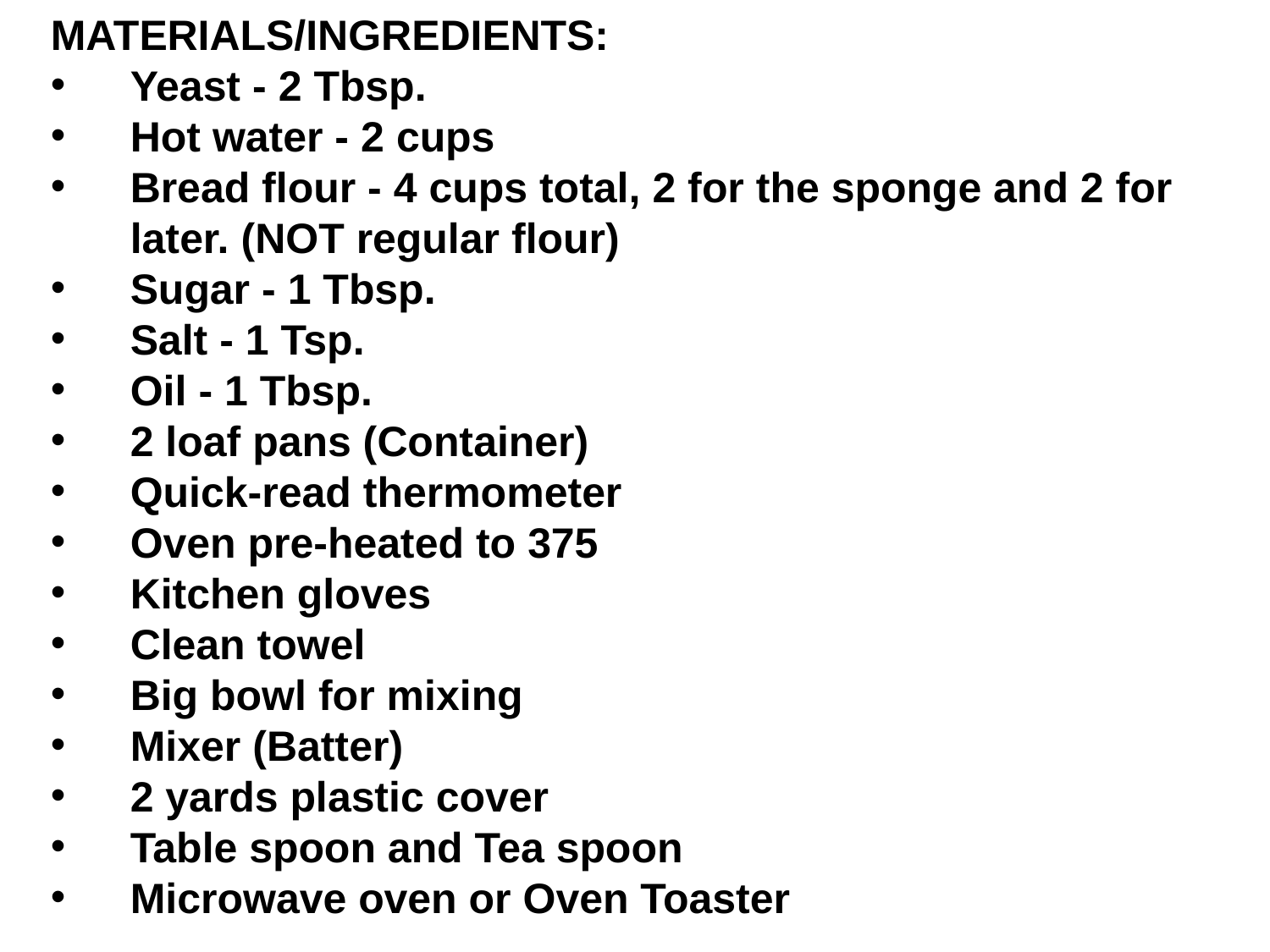

MATERIALS/INGREDIENTS:
Yeast - 2 Tbsp.
Hot water - 2 cups
Bread flour - 4 cups total, 2 for the sponge and 2 for later. (NOT regular flour)
Sugar - 1 Tbsp.
Salt - 1 Tsp.
Oil - 1 Tbsp.
2 loaf pans (Container)
Quick-read thermometer
Oven pre-heated to 375
Kitchen gloves
Clean towel
Big bowl for mixing
Mixer (Batter)
2 yards plastic cover
Table spoon and Tea spoon
Microwave oven or Oven Toaster